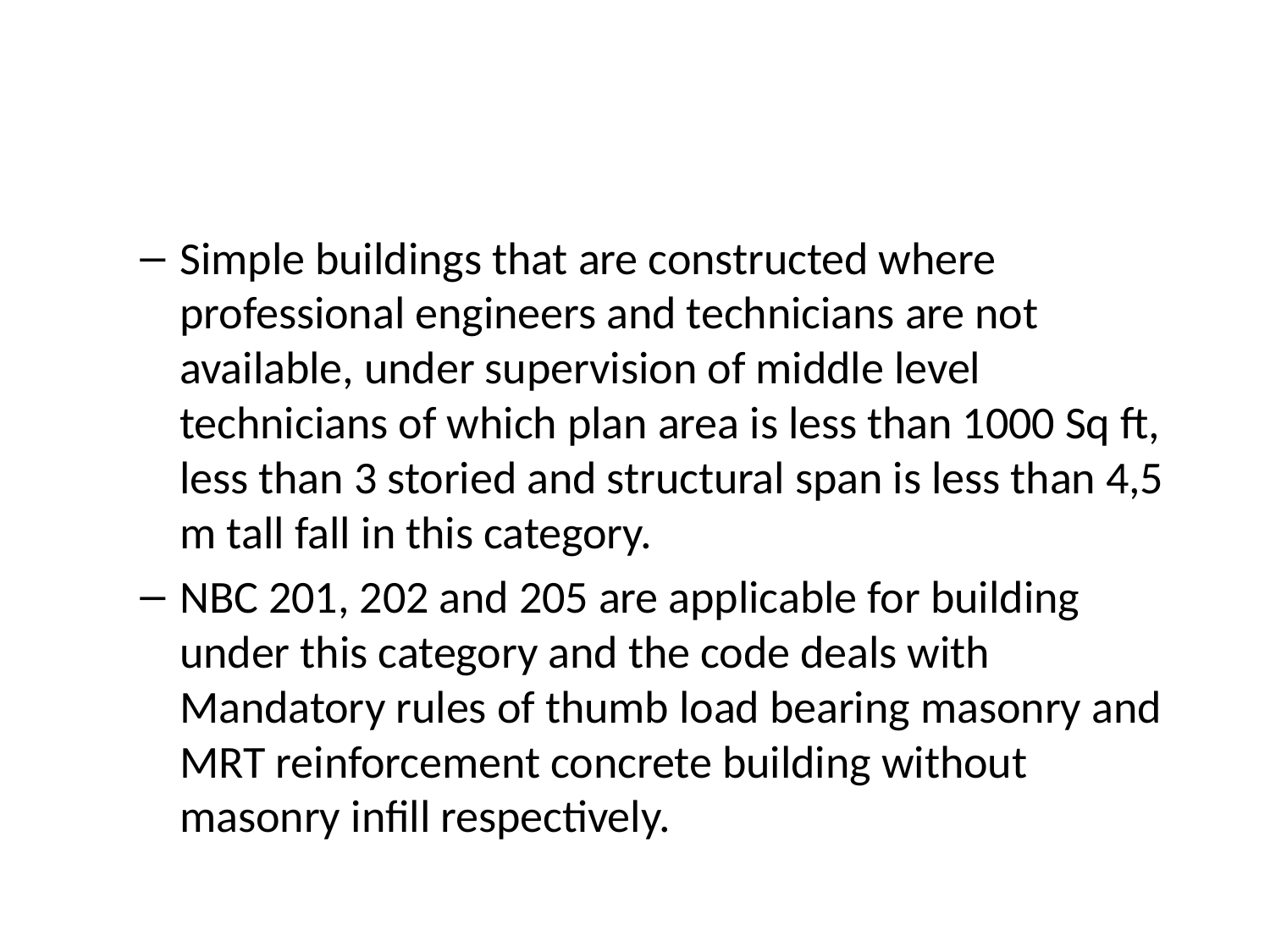

#
Simple buildings that are constructed where professional engineers and technicians are not available, under supervision of middle level technicians of which plan area is less than 1000 Sq ft, less than 3 storied and structural span is less than 4,5 m tall fall in this category.
NBC 201, 202 and 205 are applicable for building under this category and the code deals with Mandatory rules of thumb load bearing masonry and MRT reinforcement concrete building without masonry infill respectively.